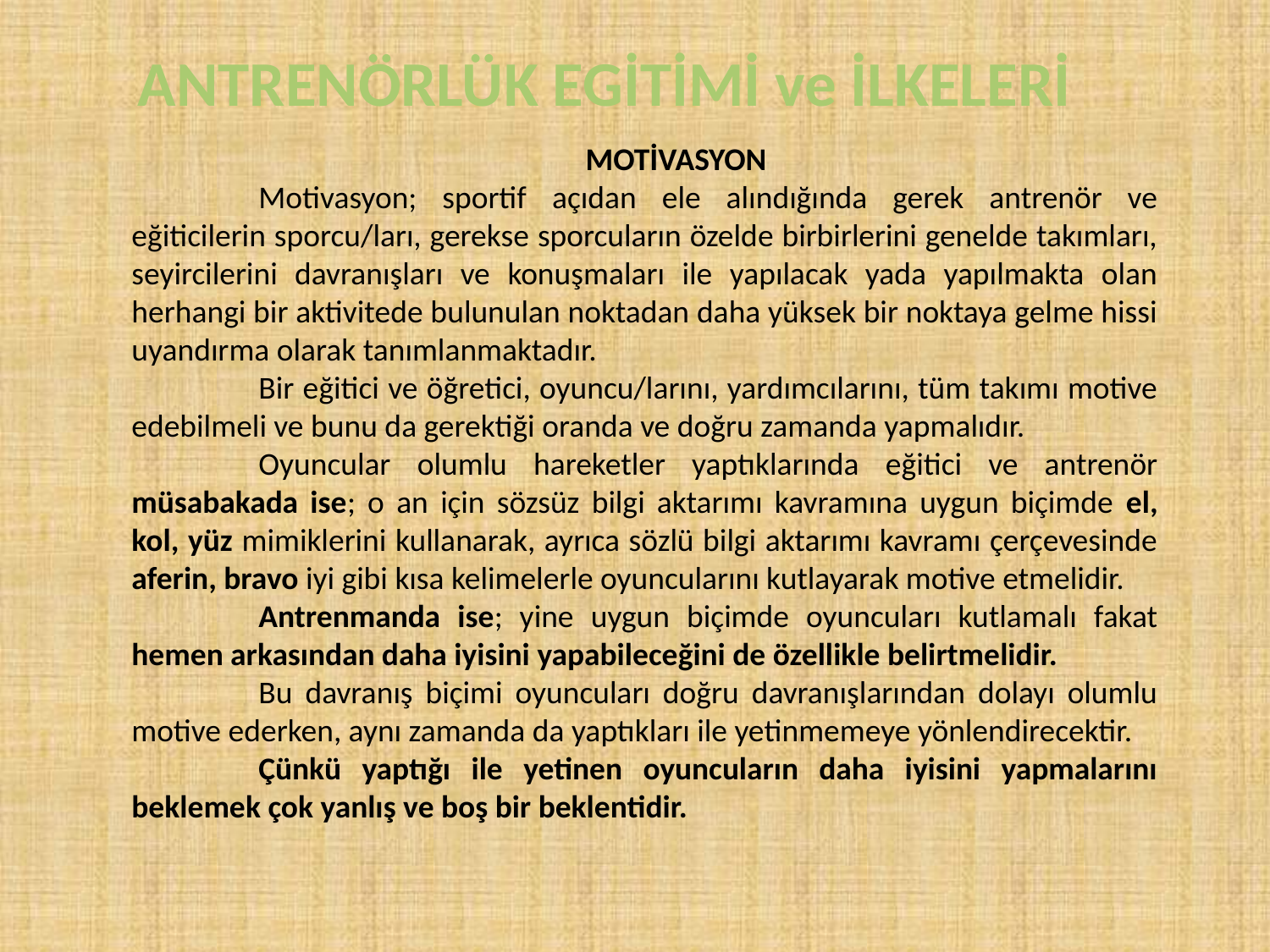

ANTRENÖRLÜK EGİTİMİ ve İLKELERİ
MOTİVASYON
	Motivasyon; sportif açıdan ele alındığında gerek antrenör ve eğiticilerin sporcu/ları, gerekse sporcuların özelde birbirlerini genelde takımları, seyircilerini davranışları ve konuşmaları ile yapılacak yada yapılmakta olan herhangi bir aktivitede bulunulan noktadan daha yüksek bir noktaya gelme hissi uyandırma olarak tanımlanmaktadır.
	Bir eğitici ve öğretici, oyuncu/larını, yardımcılarını, tüm takımı motive edebilmeli ve bunu da gerektiği oranda ve doğru zamanda yapmalıdır.
	Oyuncular olumlu hareketler yaptıklarında eğitici ve antrenör müsabakada ise; o an için sözsüz bilgi aktarımı kavramına uygun biçimde el, kol, yüz mimiklerini kullanarak, ayrıca sözlü bilgi aktarımı kavramı çerçevesinde aferin, bravo iyi gibi kısa kelimelerle oyuncularını kutlayarak motive etmelidir.
	Antrenmanda ise; yine uygun biçimde oyuncuları kutlamalı fakat hemen arkasından daha iyisini yapabileceğini de özellikle belirtmelidir.
	Bu davranış biçimi oyuncuları doğru davranışlarından dolayı olumlu motive ederken, aynı zamanda da yaptıkları ile yetinmemeye yönlendirecektir.
	Çünkü yaptığı ile yetinen oyuncuların daha iyisini yapmalarını beklemek çok yanlış ve boş bir beklentidir.